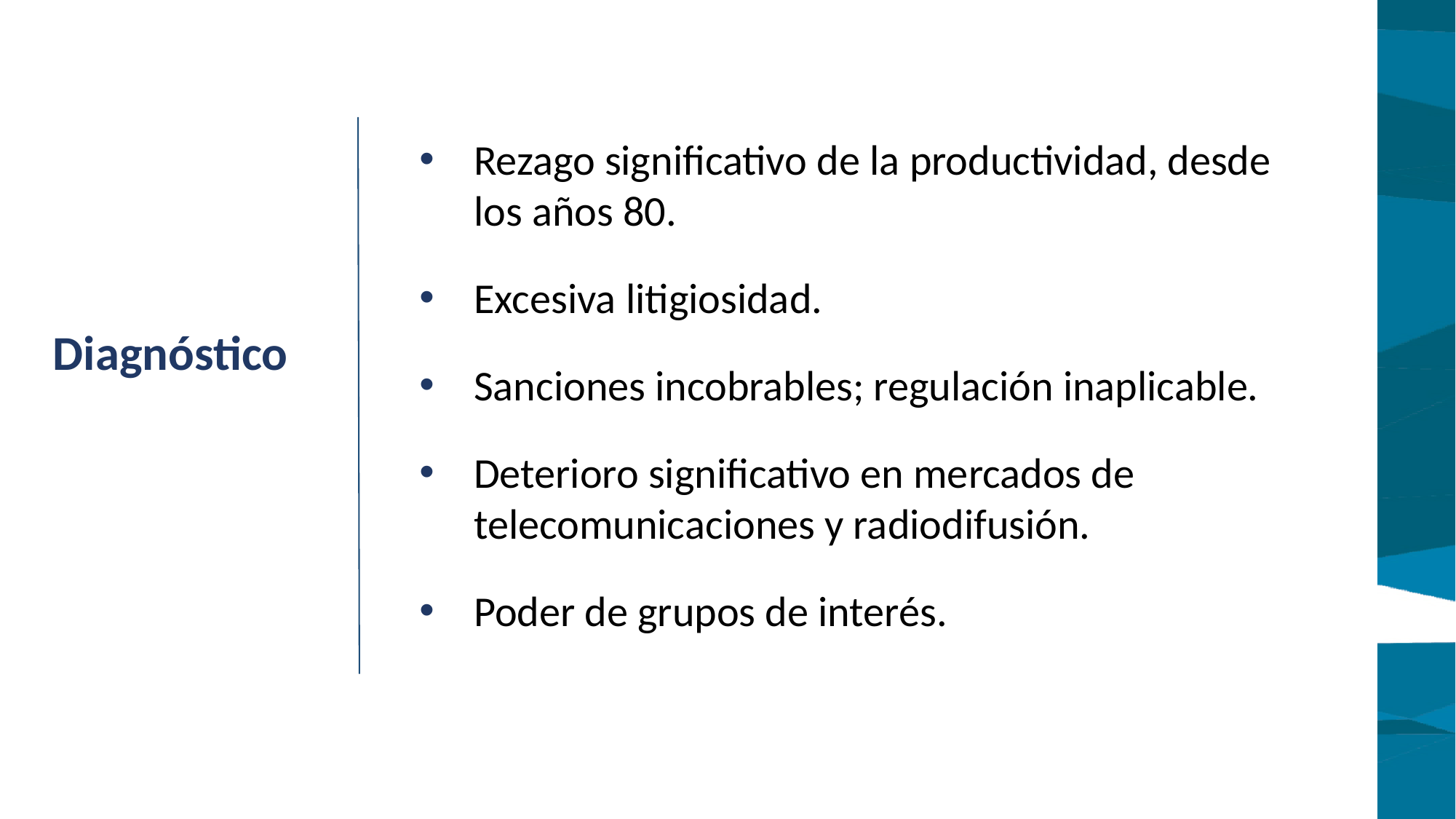

Rezago significativo de la productividad, desde los años 80.
Excesiva litigiosidad.
Sanciones incobrables; regulación inaplicable.
Deterioro significativo en mercados de telecomunicaciones y radiodifusión.
Poder de grupos de interés.
Diagnóstico